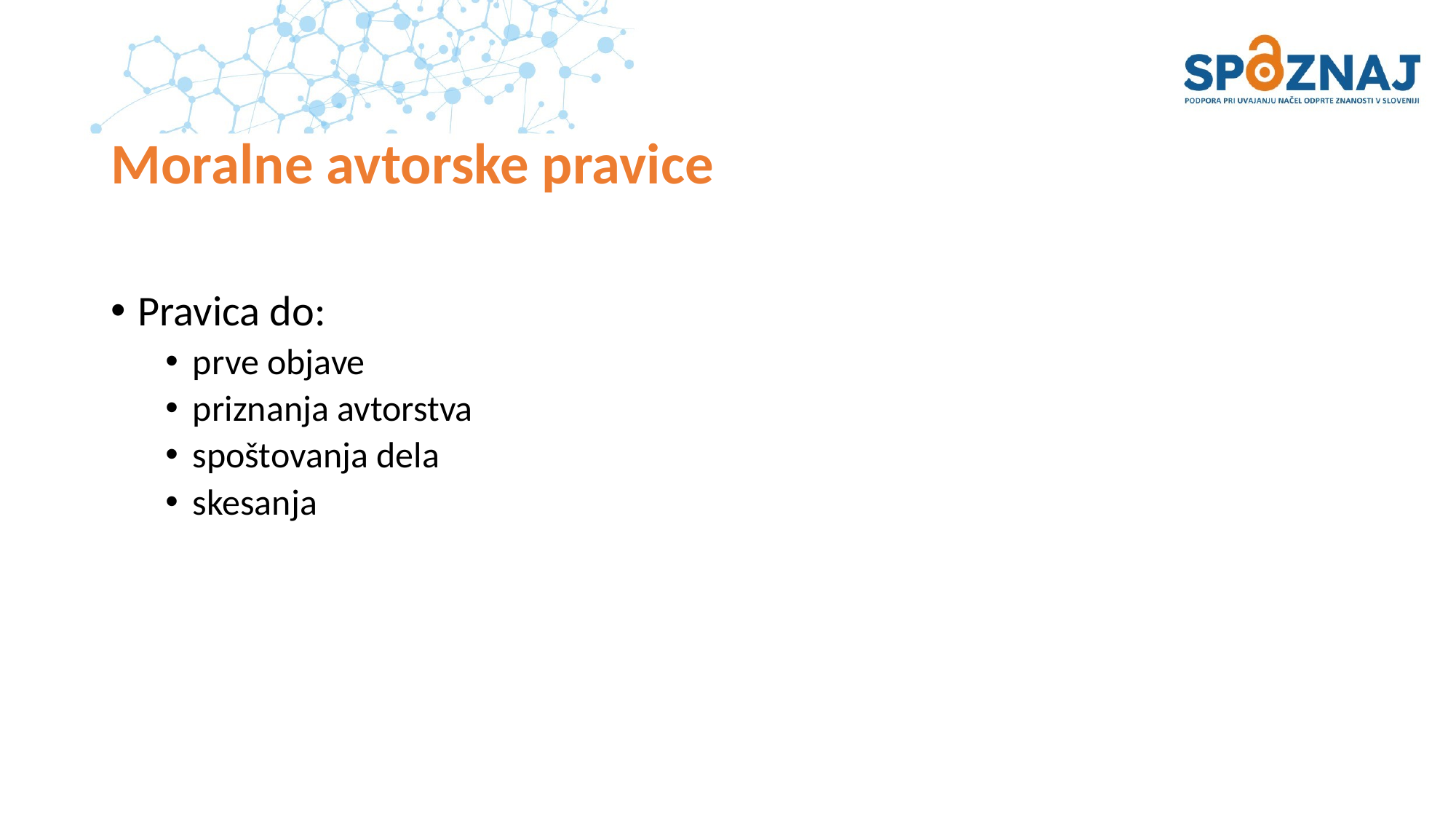

# Moralne avtorske pravice

Pravica do:
prve objave
priznanja avtorstva
spoštovanja dela
skesanja